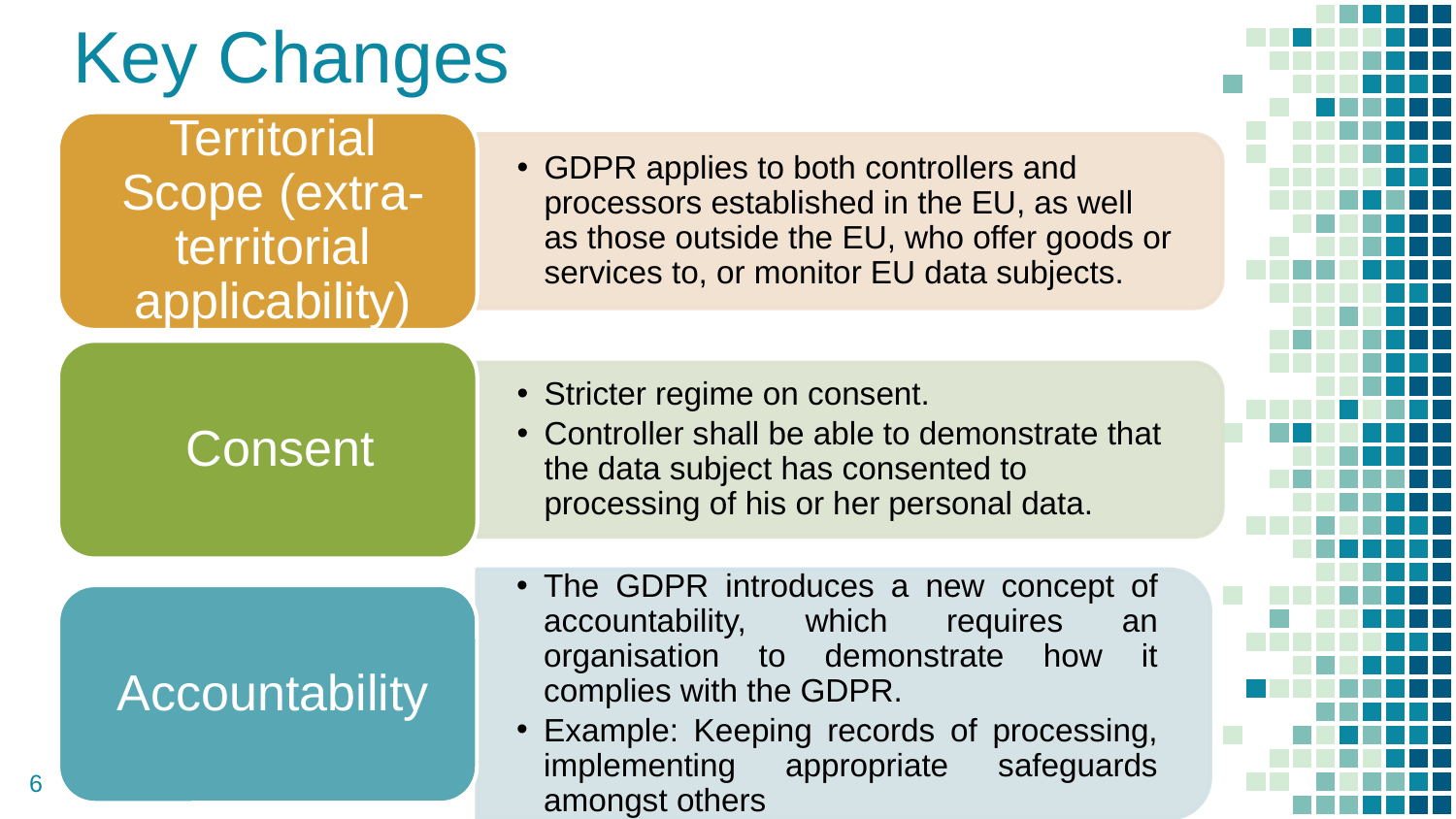

# Key Changes
GDPR applies to both controllers and processors established in the EU, as well as those outside the EU, who offer goods or services to, or monitor EU data subjects.
Territorial Scope (extra-territorial applicability)
Stricter regime on consent.
Controller shall be able to demonstrate that the data subject has consented to processing of his or her personal data.
 Consent
The GDPR introduces a new concept of accountability, which requires an organisation to demonstrate how it complies with the GDPR.
Example: Keeping records of processing, implementing appropriate safeguards amongst others
Accountability
6